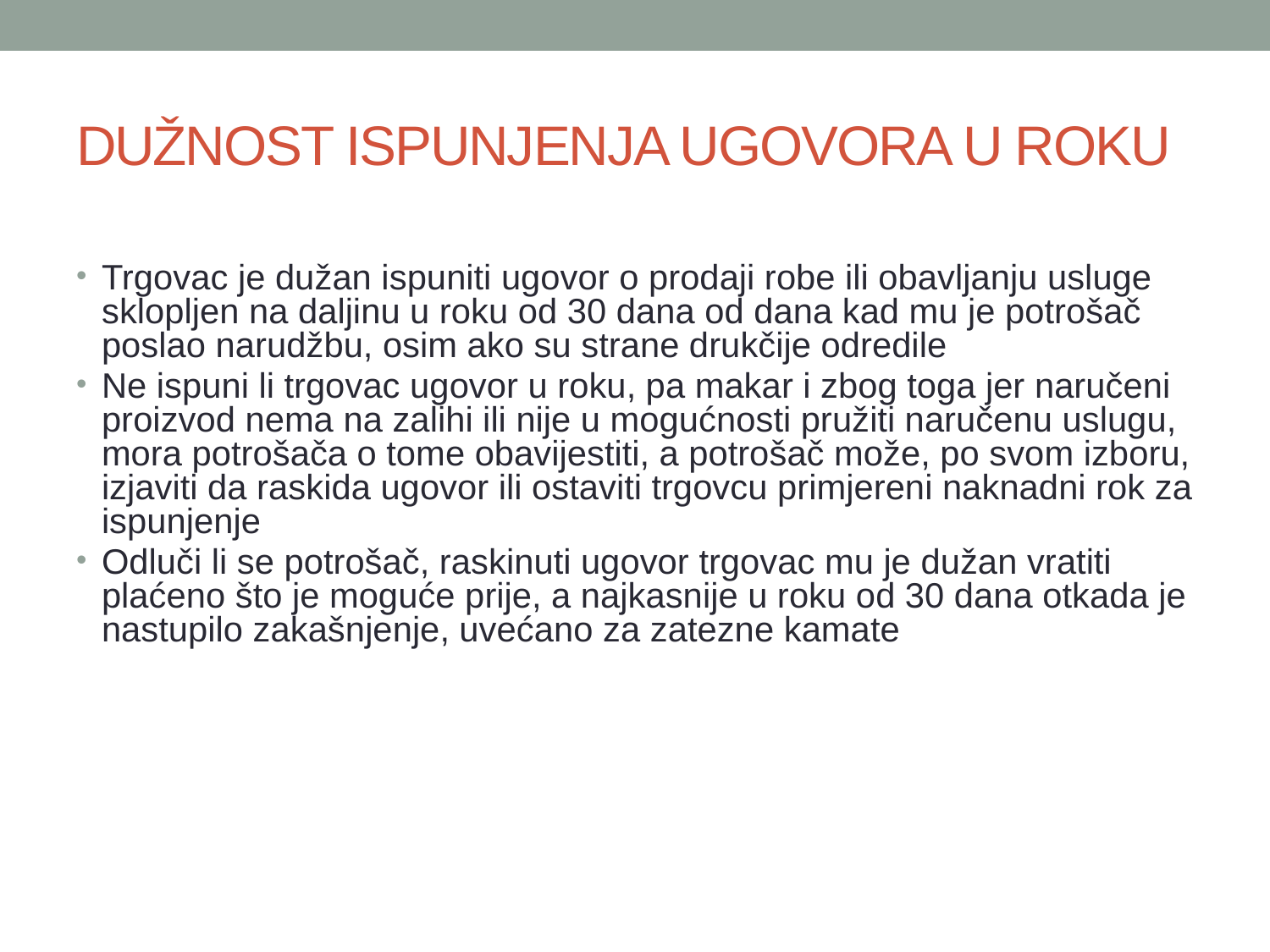

# DUŽNOST ISPUNJENJA UGOVORA U ROKU
Trgovac je dužan ispuniti ugovor o prodaji robe ili obavljanju usluge sklopljen na daljinu u roku od 30 dana od dana kad mu je potrošač poslao narudžbu, osim ako su strane drukčije odredile
Ne ispuni li trgovac ugovor u roku, pa makar i zbog toga jer naručeni proizvod nema na zalihi ili nije u mogućnosti pružiti naručenu uslugu, mora potrošača o tome obavijestiti, a potrošač može, po svom izboru, izjaviti da raskida ugovor ili ostaviti trgovcu primjereni naknadni rok za ispunjenje
Odluči li se potrošač, raskinuti ugovor trgovac mu je dužan vratiti plaćeno što je moguće prije, a najkasnije u roku od 30 dana otkada je nastupilo zakašnjenje, uvećano za zatezne kamate